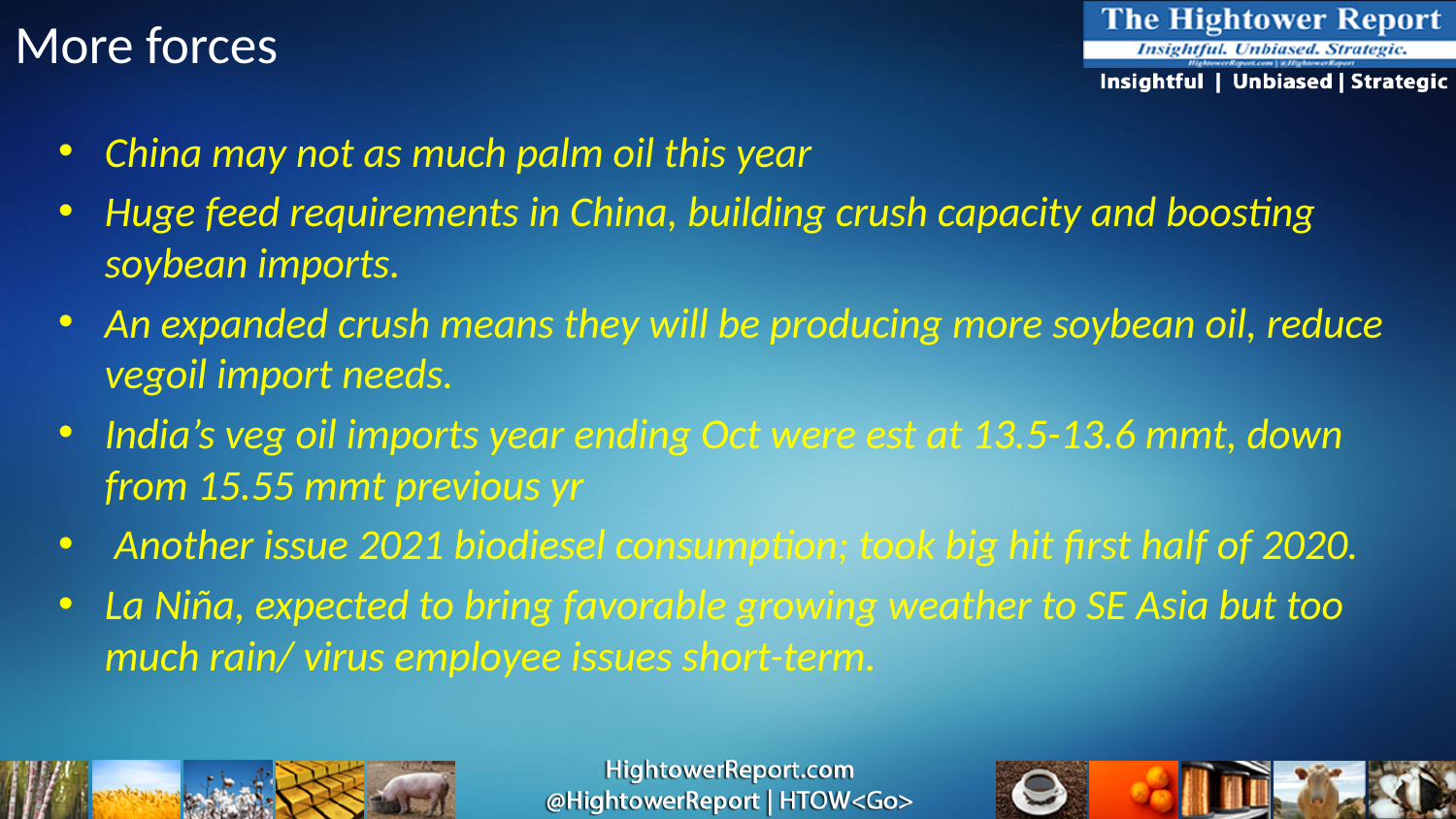

# More forces
China may not as much palm oil this year
Huge feed requirements in China, building crush capacity and boosting soybean imports.
An expanded crush means they will be producing more soybean oil, reduce vegoil import needs.
India’s veg oil imports year ending Oct were est at 13.5-13.6 mmt, down from 15.55 mmt previous yr
 Another issue 2021 biodiesel consumption; took big hit first half of 2020.
La Niña, expected to bring favorable growing weather to SE Asia but too much rain/ virus employee issues short-term.